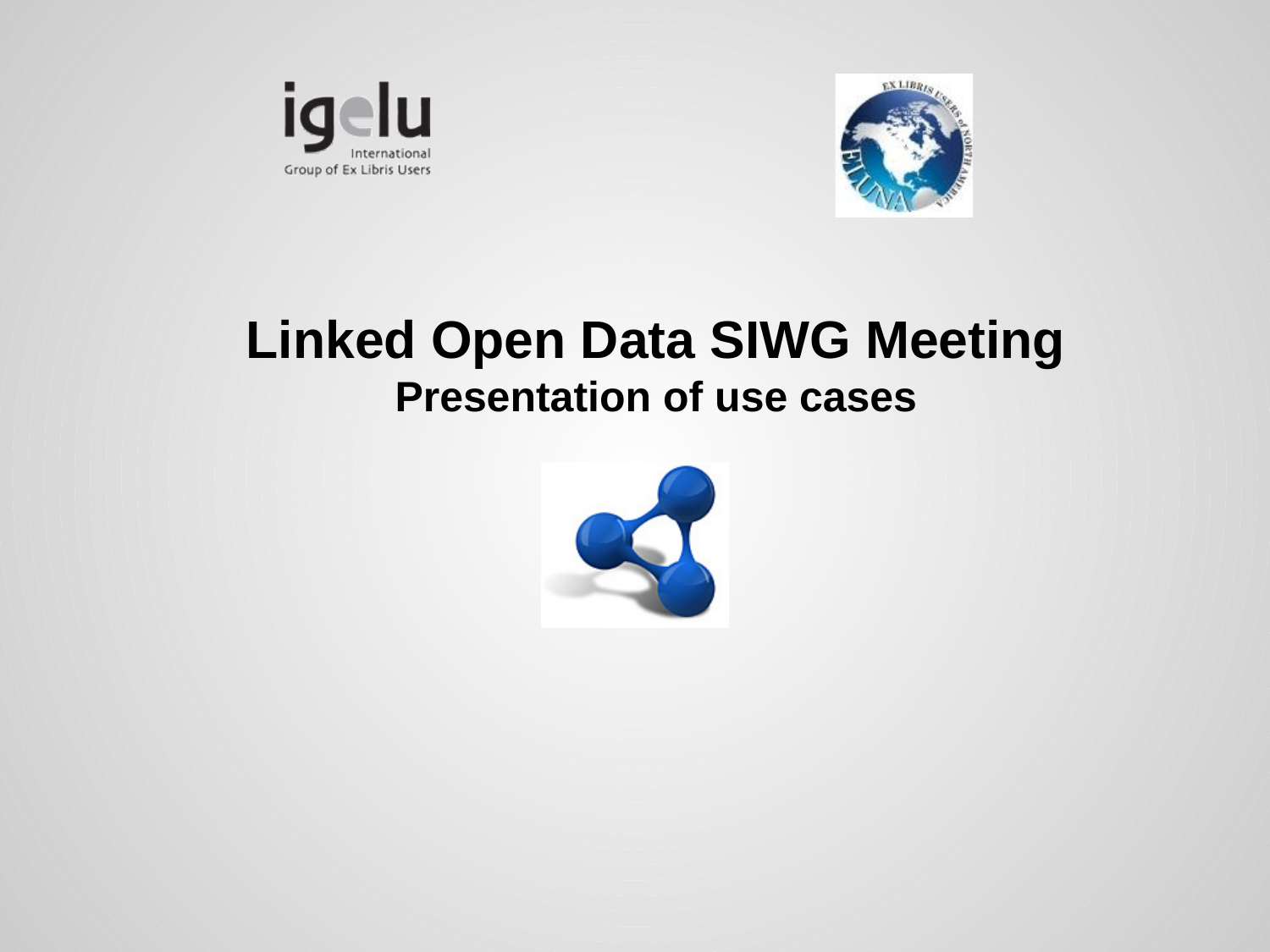

# Linked Open Data SIWG Meeting
Presentation of use cases